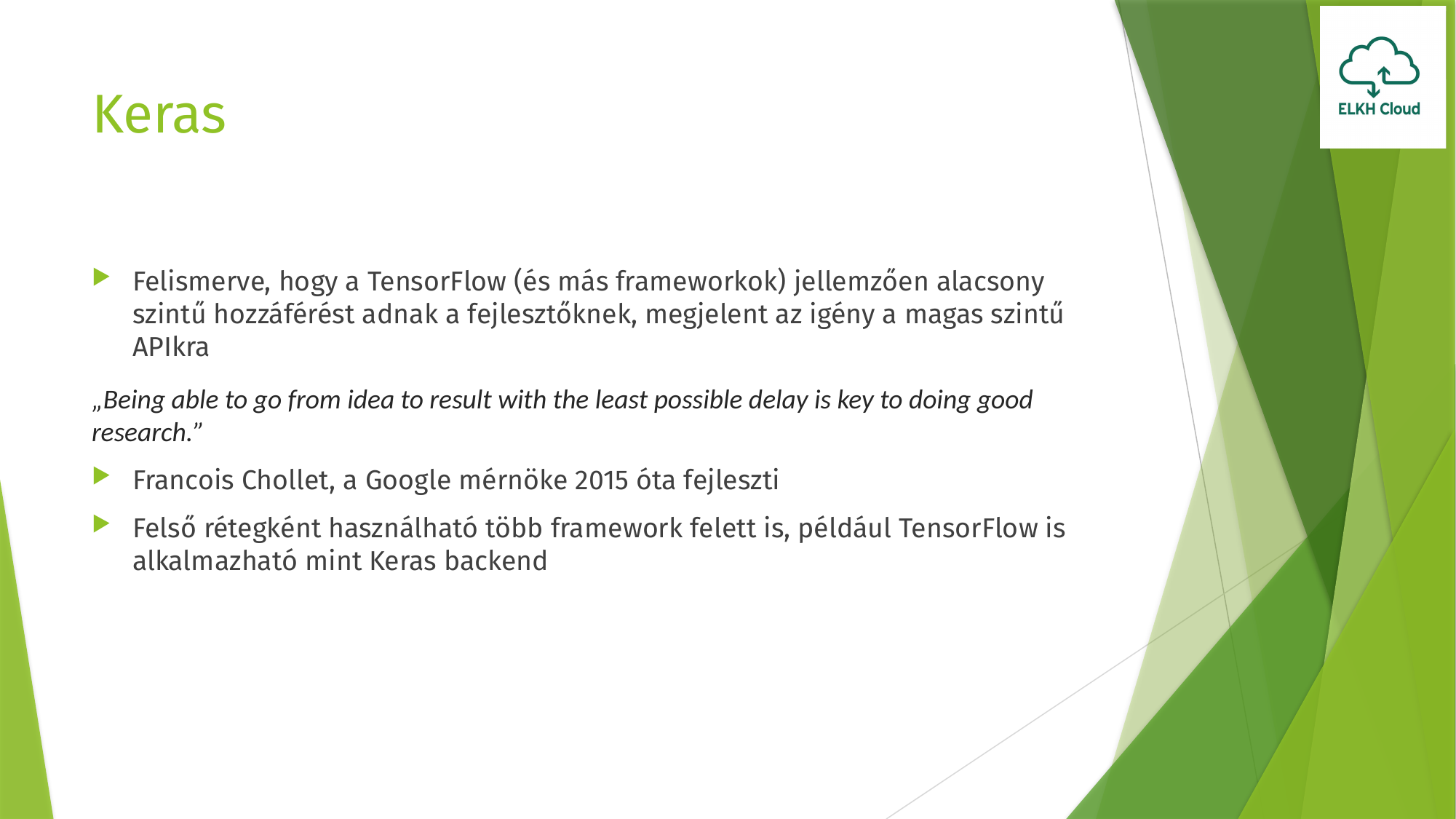

# Keras
Felismerve, hogy a TensorFlow (és más frameworkok) jellemzően alacsony szintű hozzáférést adnak a fejlesztőknek, megjelent az igény a magas szintű APIkra
„Being able to go from idea to result with the least possible delay is key to doing good research.”
Francois Chollet, a Google mérnöke 2015 óta fejleszti
Felső rétegként használható több framework felett is, például TensorFlow is alkalmazható mint Keras backend